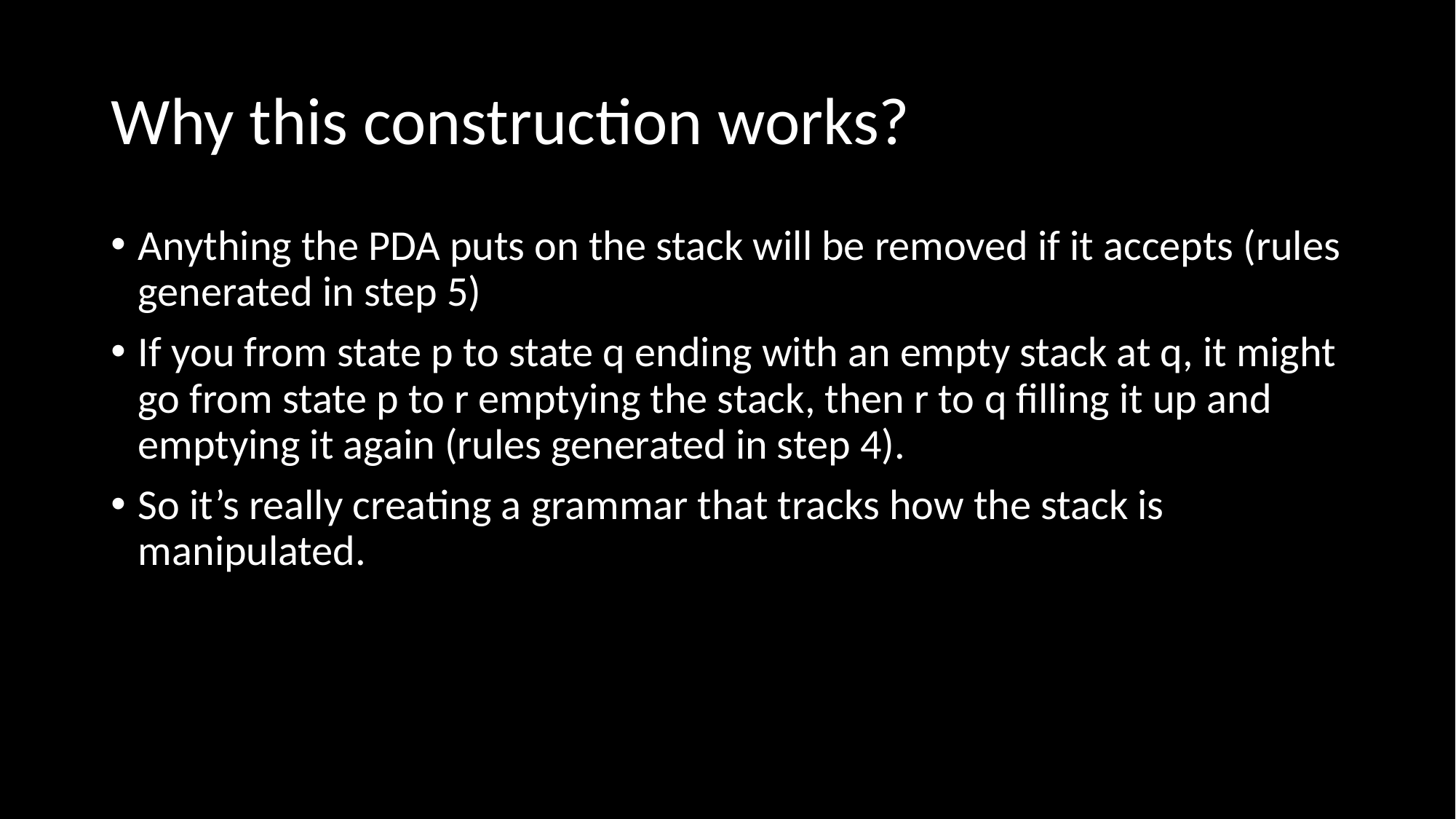

# Why this construction works?
Anything the PDA puts on the stack will be removed if it accepts (rules generated in step 5)
If you from state p to state q ending with an empty stack at q, it might go from state p to r emptying the stack, then r to q filling it up and emptying it again (rules generated in step 4).
So it’s really creating a grammar that tracks how the stack is manipulated.